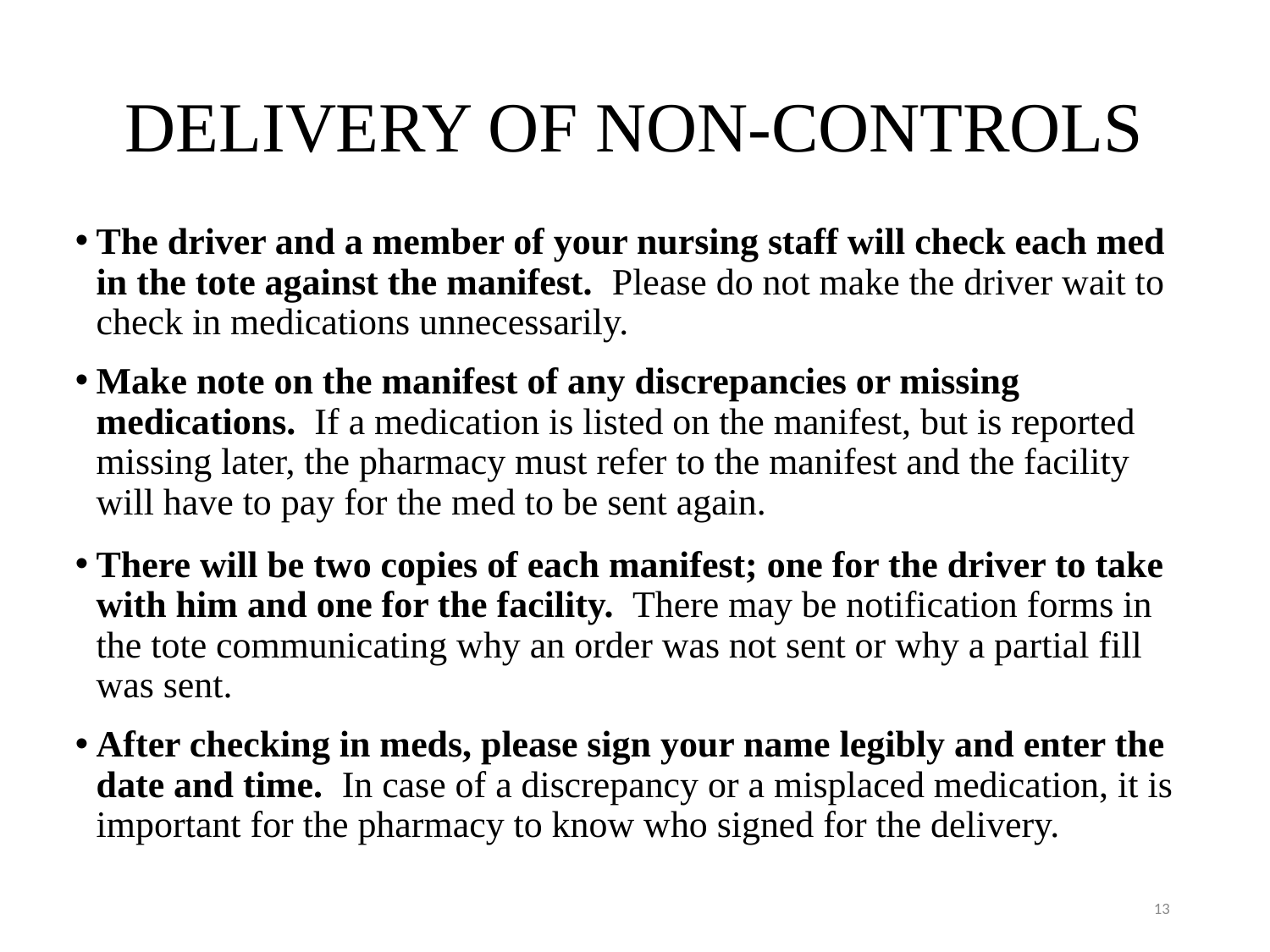

# DELIVERY OF NON-CONTROLS
The driver and a member of your nursing staff will check each med in the tote against the manifest.  Please do not make the driver wait to check in medications unnecessarily.

Make note on the manifest of any discrepancies or missing medications.  If a medication is listed on the manifest, but is reported missing later, the pharmacy must refer to the manifest and the facility will have to pay for the med to be sent again.

There will be two copies of each manifest; one for the driver to take with him and one for the facility.  There may be notification forms in the tote communicating why an order was not sent or why a partial fill was sent.

After checking in meds, please sign your name legibly and enter the date and time.  In case of a discrepancy or a misplaced medication, it is important for the pharmacy to know who signed for the delivery.

13